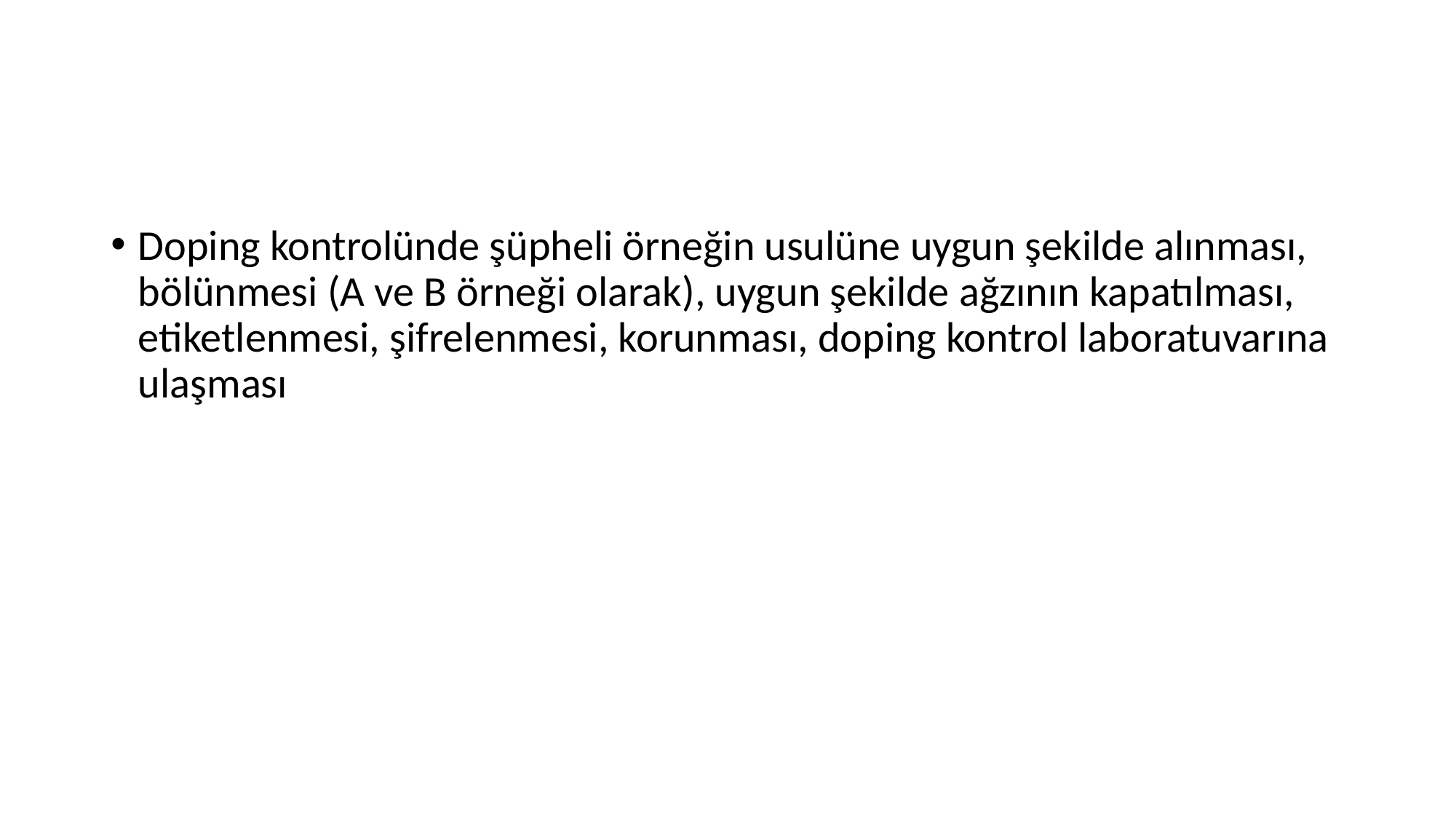

#
Doping kontrolünde şüpheli örneğin usulüne uygun şekilde alınması, bölünmesi (A ve B örneği olarak), uygun şekilde ağzının kapatılması, etiketlenmesi, şifrelenmesi, korunması, doping kontrol laboratuvarına ulaşması